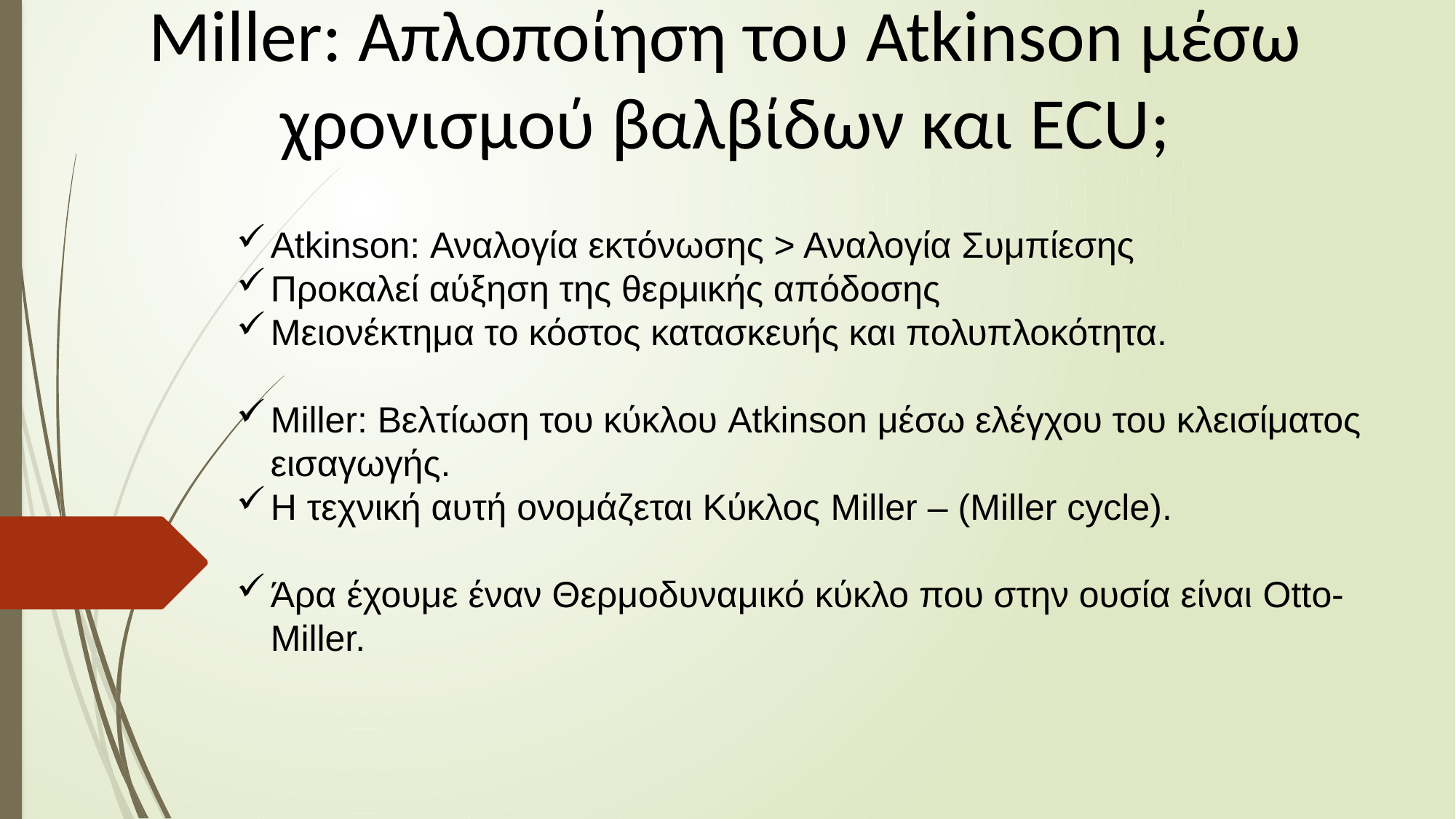

Miller: Απλοποίηση του Atkinson μέσω χρονισμού βαλβίδων και ECU;
Atkinson: Αναλογία εκτόνωσης > Αναλογία Συμπίεσης
Προκαλεί αύξηση της θερμικής απόδοσης
Μειονέκτημα το κόστος κατασκευής και πολυπλοκότητα.

Miller: Βελτίωση του κύκλου Atkinson μέσω ελέγχου του κλεισίματος εισαγωγής.
Η τεχνική αυτή ονομάζεται Κύκλος Miller – (Miller cycle).

Άρα έχουμε έναν Θερμοδυναμικό κύκλο που στην ουσία είναι Otto-Miller.